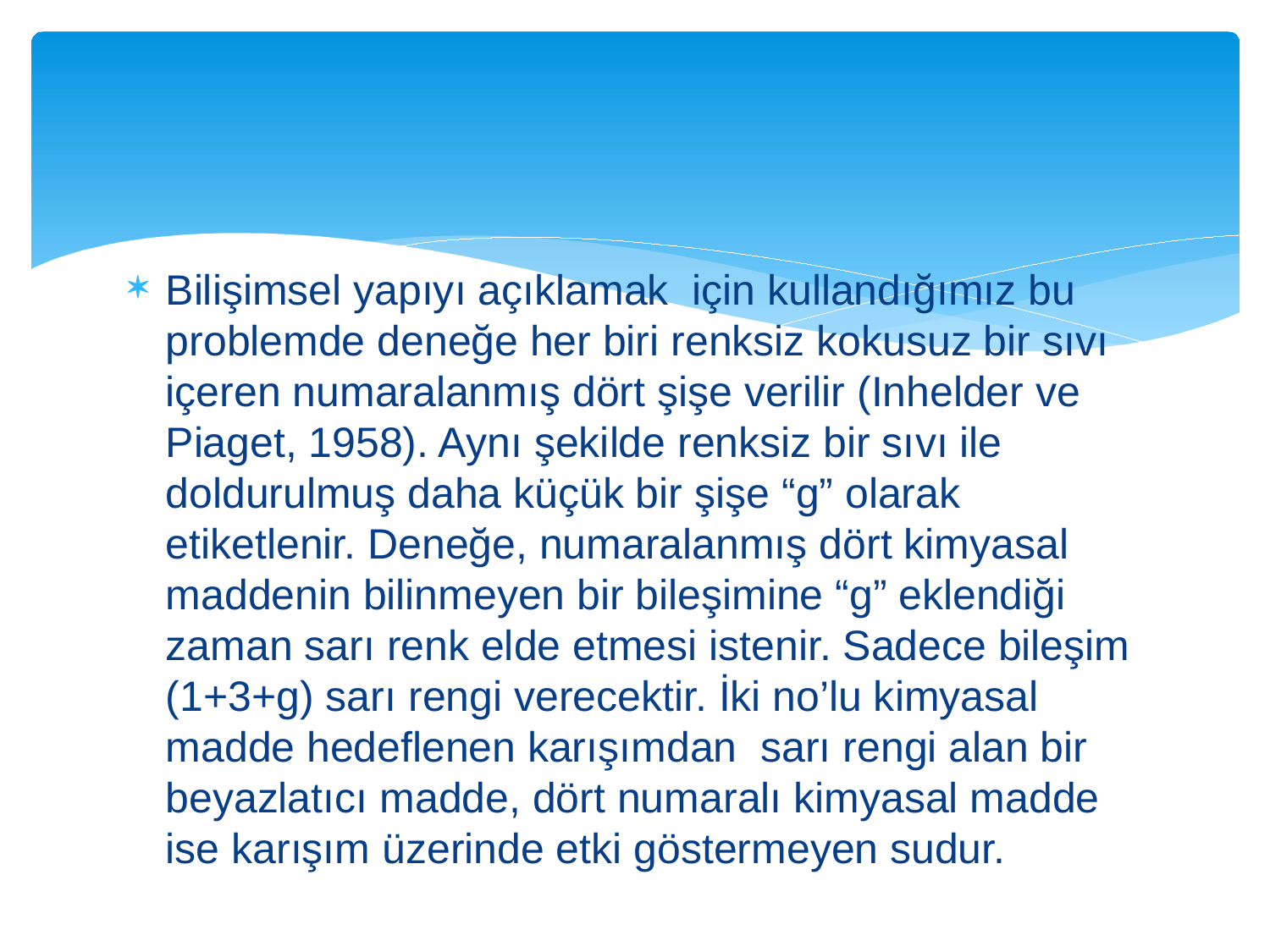

#
Bilişimsel yapıyı açıklamak  için kullandığımız bu problemde deneğe her biri renksiz kokusuz bir sıvı içeren numaralanmış dört şişe verilir (Inhelder ve Piaget, 1958). Aynı şekilde renksiz bir sıvı ile doldurulmuş daha küçük bir şişe “g” olarak etiketlenir. Deneğe, numaralanmış dört kimyasal maddenin bilinmeyen bir bileşimine “g” eklendiği zaman sarı renk elde etmesi istenir. Sadece bileşim (1+3+g) sarı rengi verecektir. İki no’lu kimyasal madde hedeflenen karışımdan  sarı rengi alan bir beyazlatıcı madde, dört numaralı kimyasal madde ise karışım üzerinde etki göstermeyen sudur.